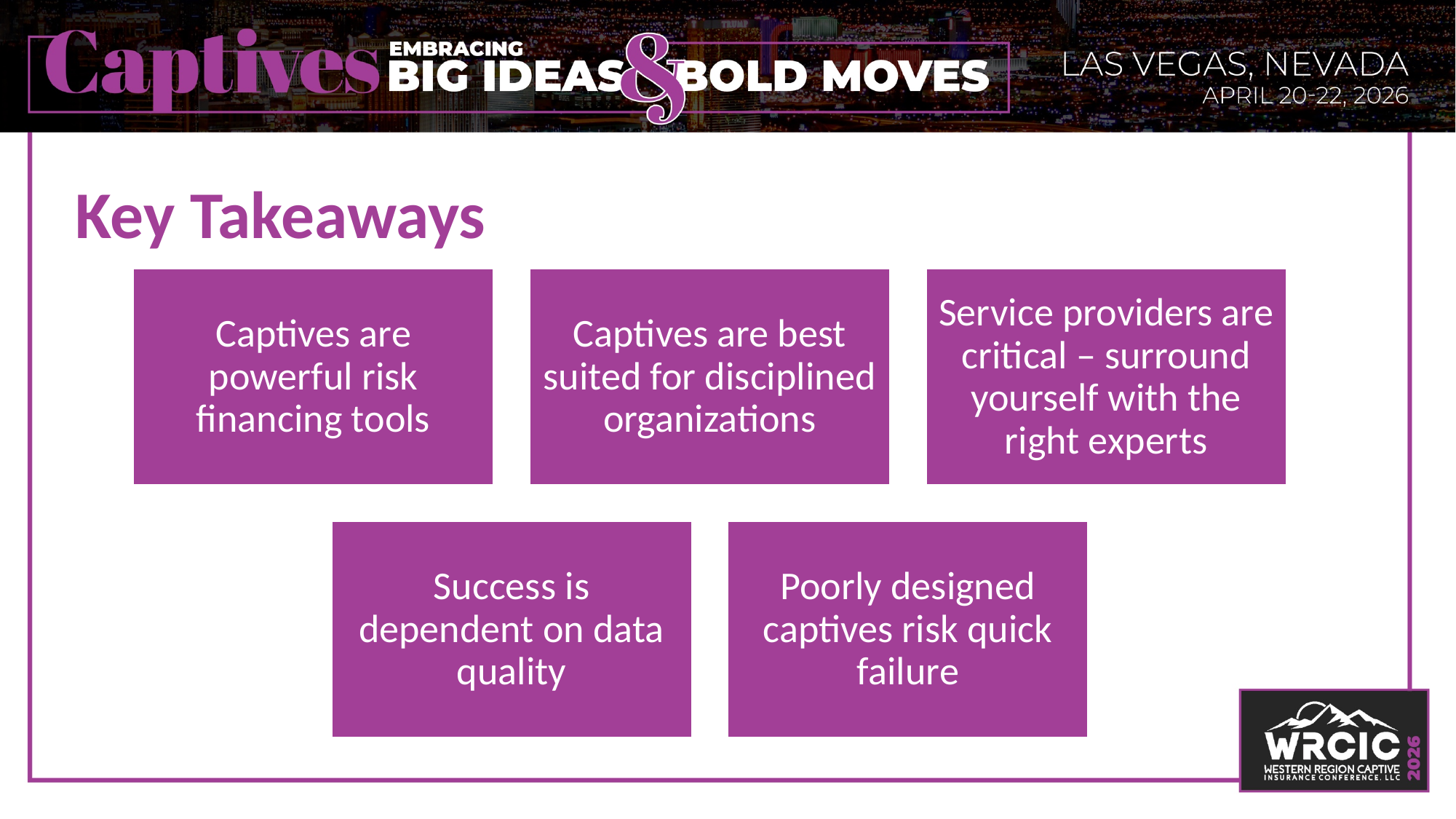

# Key Takeaways
Captives are powerful risk financing tools
Captives are best suited for disciplined organizations
Service providers are critical – surround yourself with the right experts
Success is dependent on data quality
Poorly designed captives risk quick failure